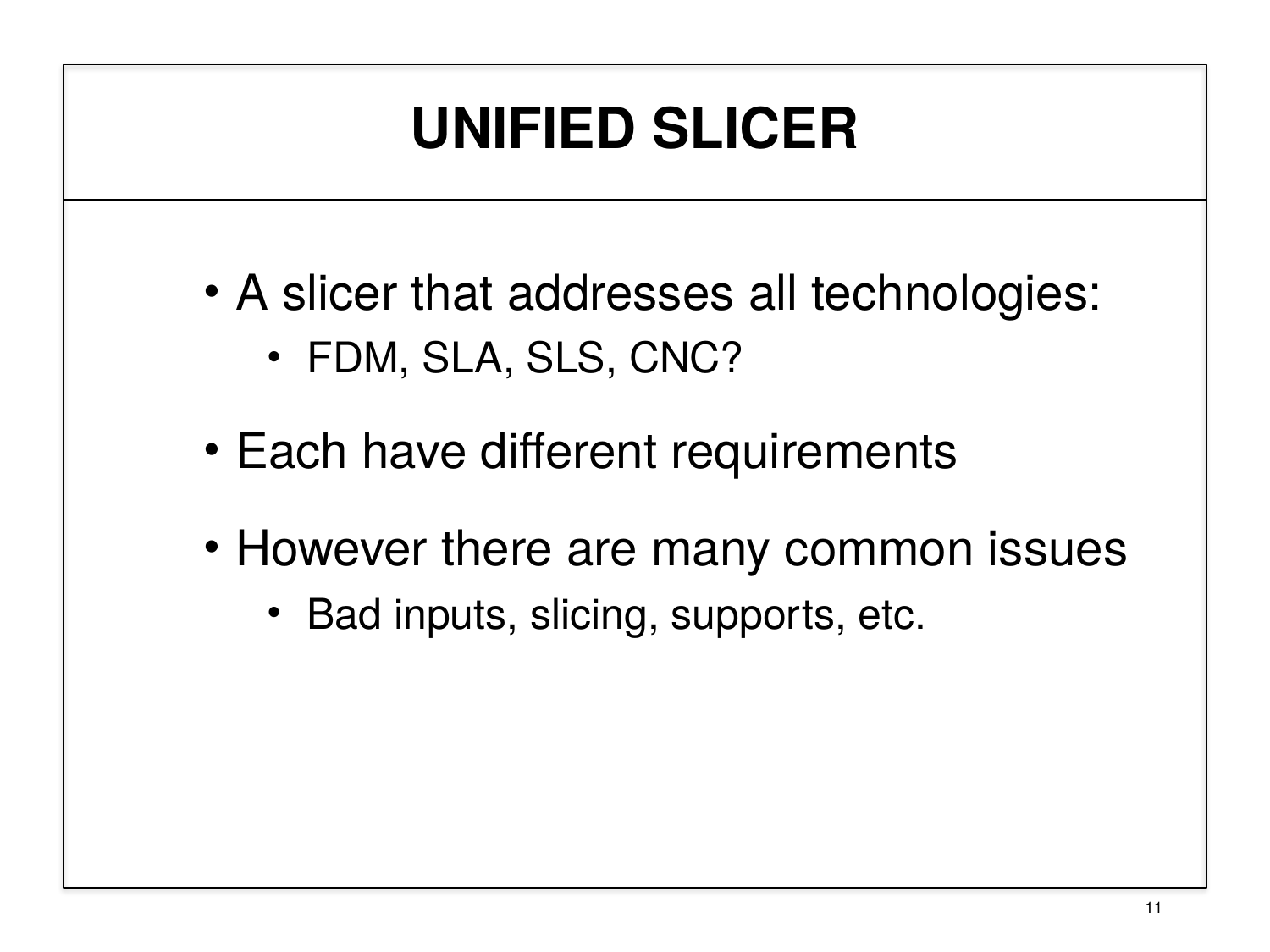

# Unified Slicer

A slicer that addresses all technologies:
FDM, SLA, SLS, CNC?

Each have different requirements

However there are many common issues
Bad inputs, slicing, supports, etc.